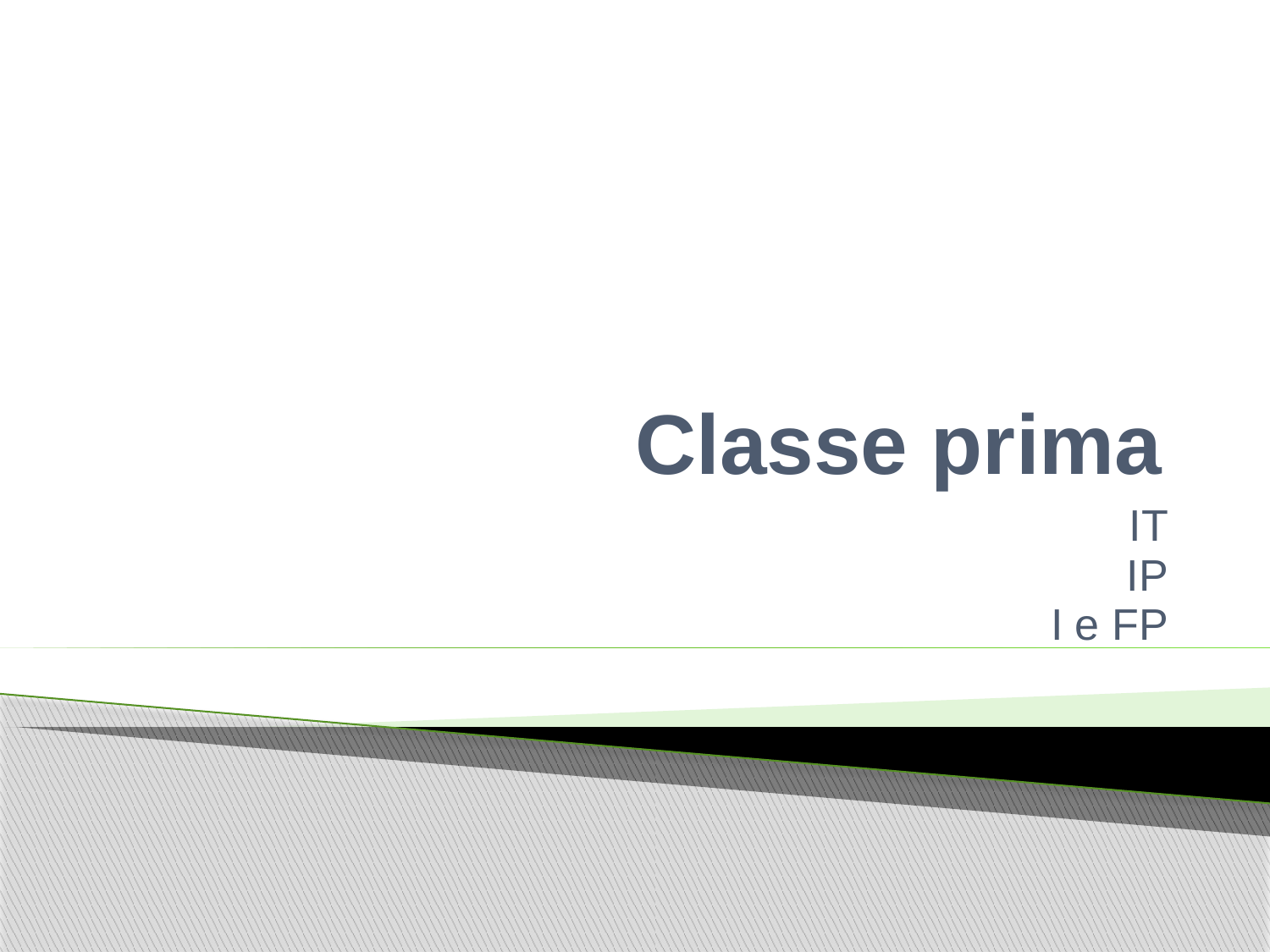

# Classe prima
IT
IP
I e FP